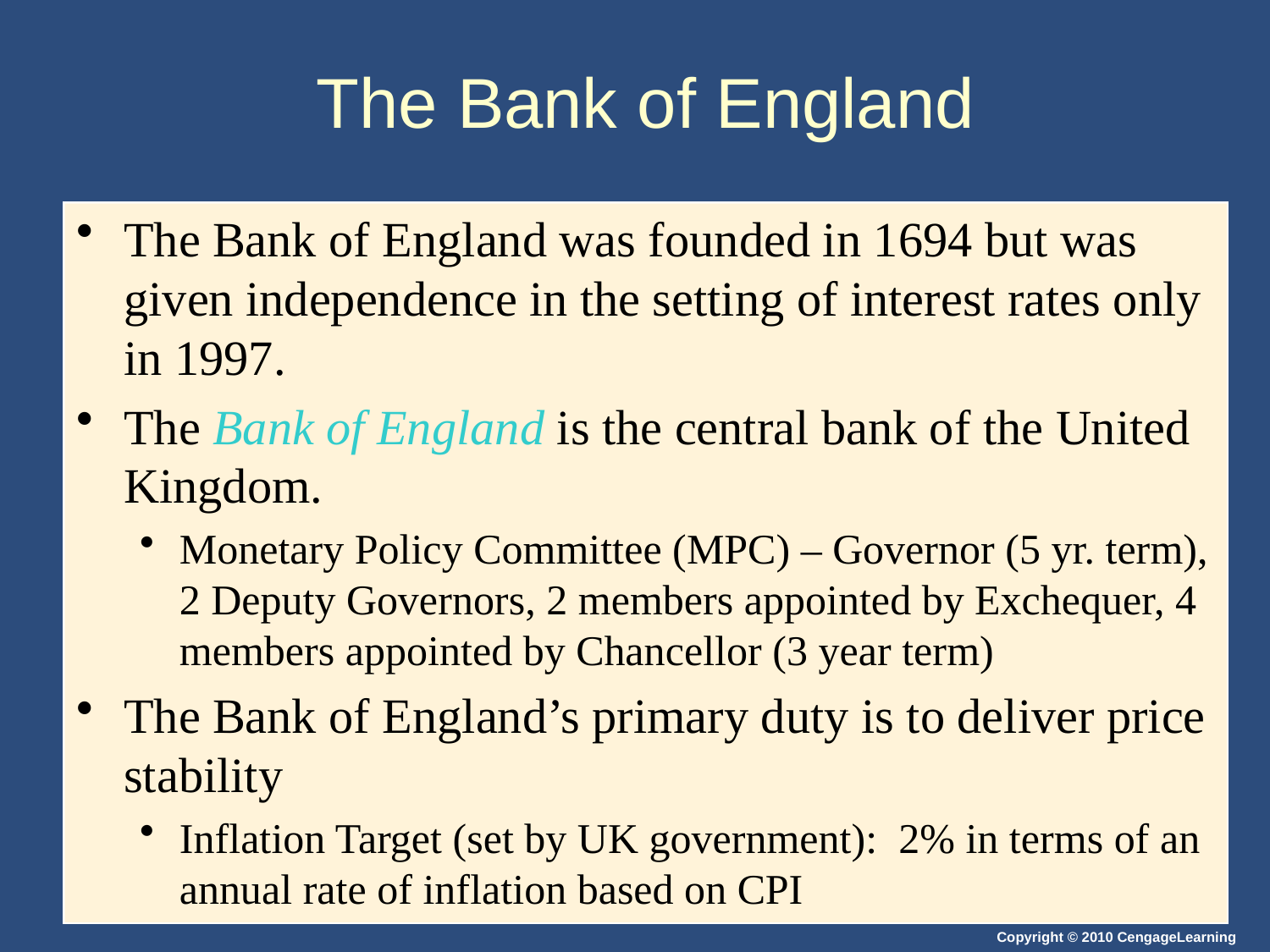

# The Bank of England
The Bank of England was founded in 1694 but was given independence in the setting of interest rates only in 1997.
The Bank of England is the central bank of the United Kingdom.
Monetary Policy Committee (MPC) – Governor (5 yr. term), 2 Deputy Governors, 2 members appointed by Exchequer, 4 members appointed by Chancellor (3 year term)
The Bank of England’s primary duty is to deliver price stability
Inflation Target (set by UK government):  2% in terms of an annual rate of inflation based on CPI